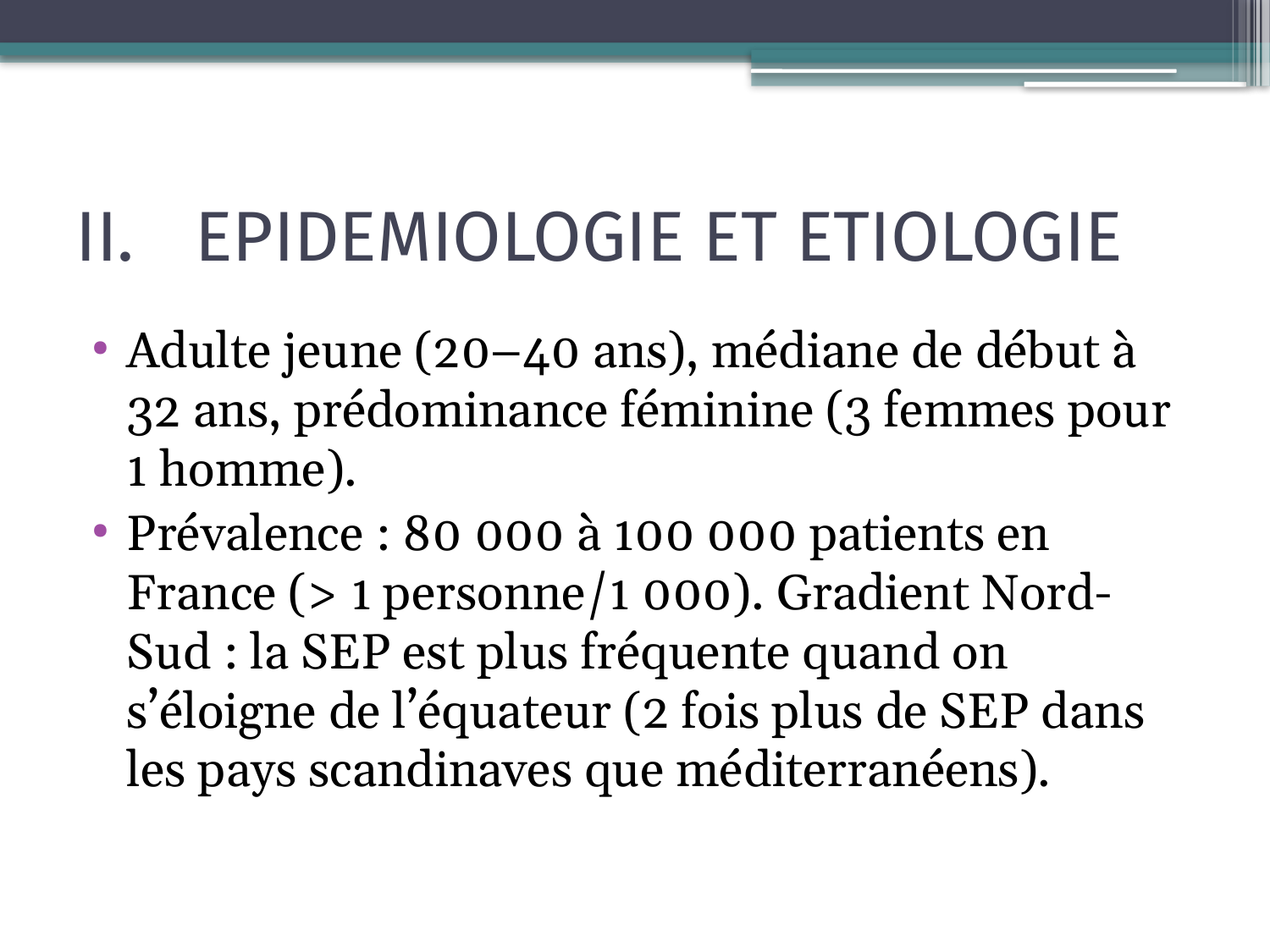

# EPIDEMIOLOGIE ET ETIOLOGIE
Adulte jeune (20–40 ans), médiane de début à 32 ans, prédominance féminine (3 femmes pour 1 homme).
Prévalence : 80 000 à 100 000 patients en France (> 1 personne/1 000). Gradient Nord-Sud : la SEP est plus fréquente quand on s’éloigne de l’équateur (2 fois plus de SEP dans les pays scandinaves que méditerranéens).